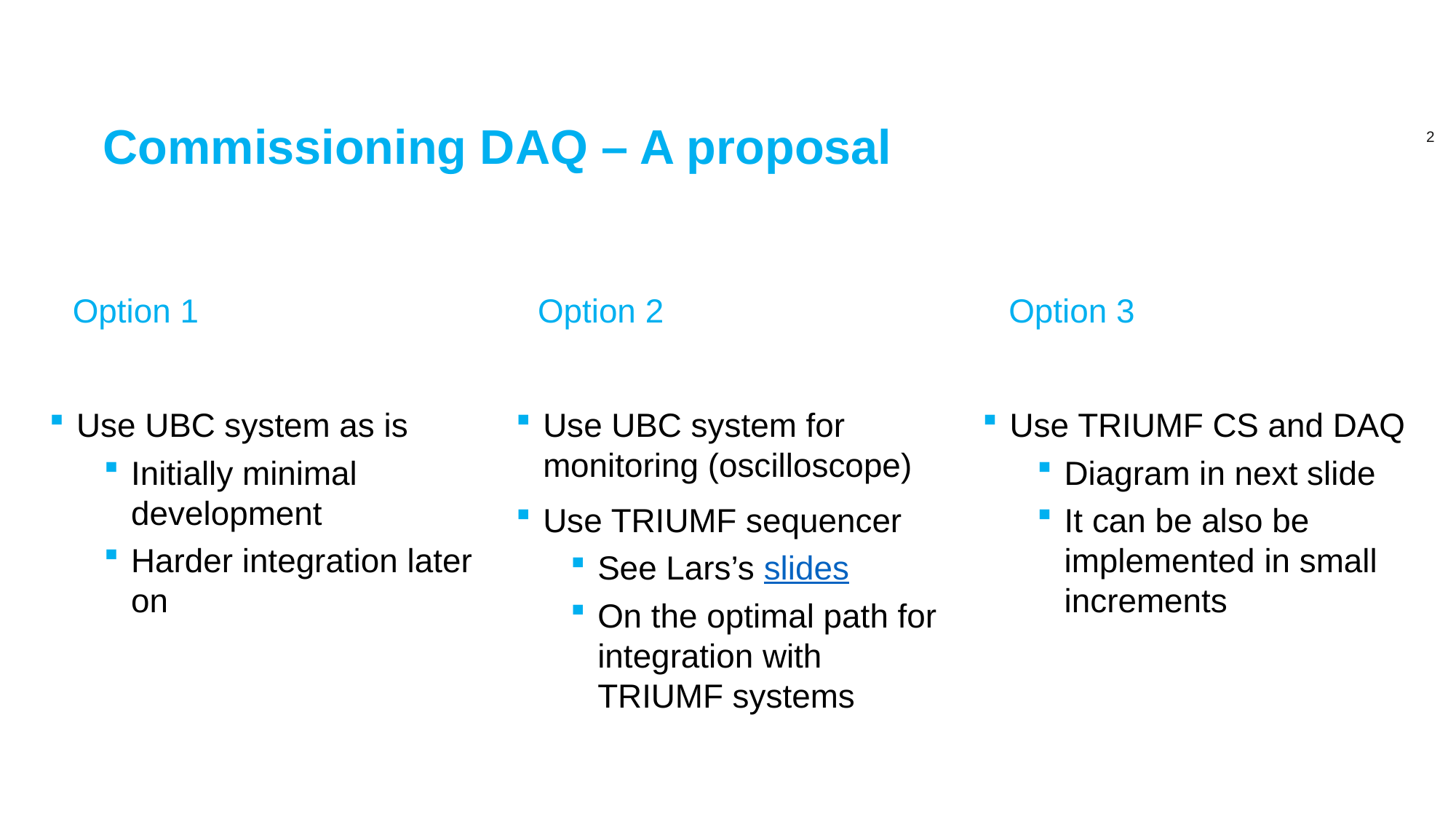

# Commissioning DAQ – A proposal
Option 1
Option 2
Option 3
Use UBC system as is
Initially minimal development
Harder integration later on

Use UBC system for monitoring (oscilloscope)
Use TRIUMF sequencer
See Lars’s slides
On the optimal path for integration with TRIUMF systems
Use TRIUMF CS and DAQ
Diagram in next slide
It can be also be implemented in small increments